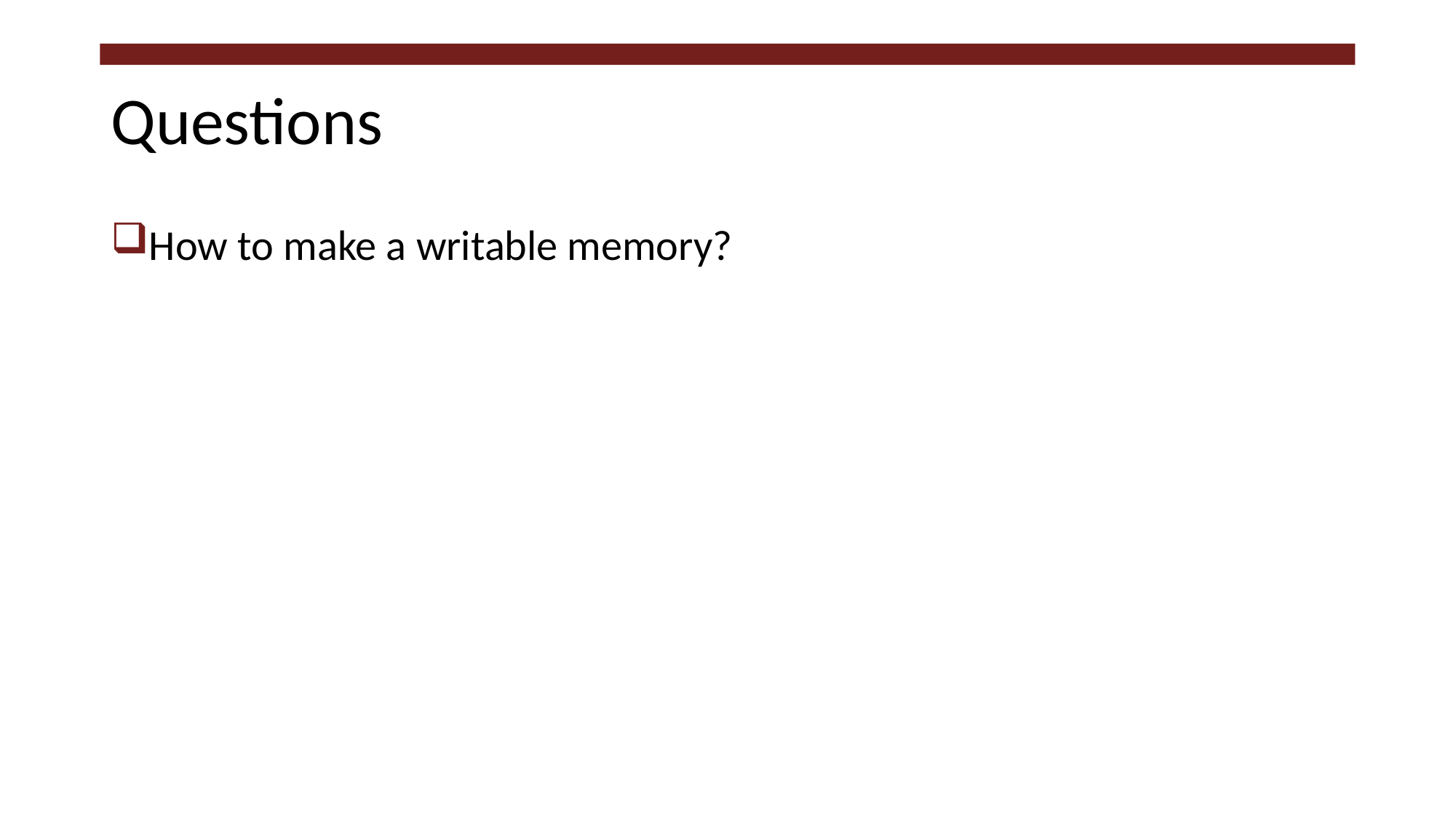

# Questions
How to make a writable memory?